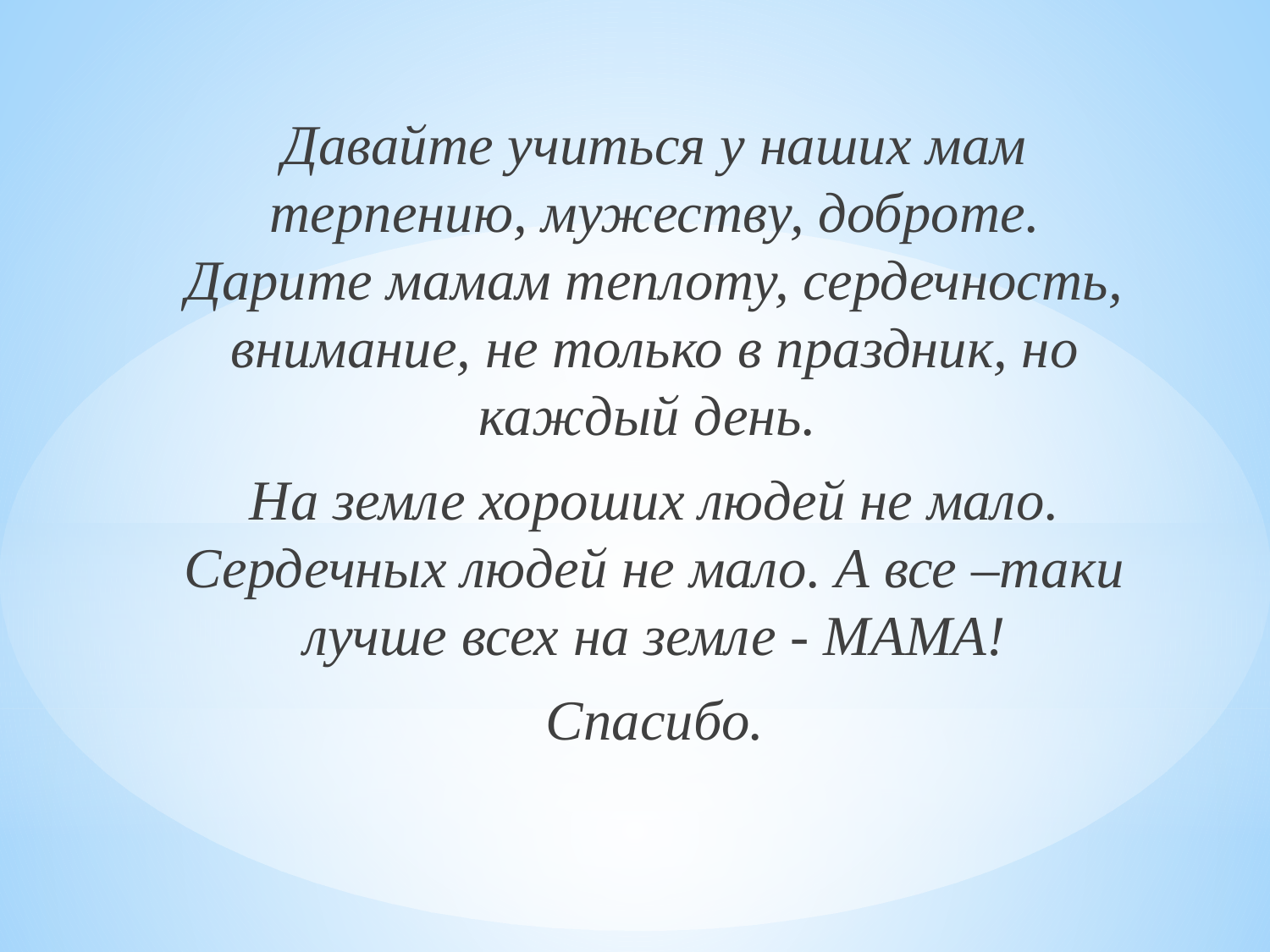

Давайте учиться у наших мам терпению, мужеству, доброте. Дарите мамам теплоту, сердечность, внимание, не только в праздник, но каждый день.
На земле хороших людей не мало. Сердечных людей не мало. А все –таки лучше всех на земле - МАМА!
Спасибо.
#